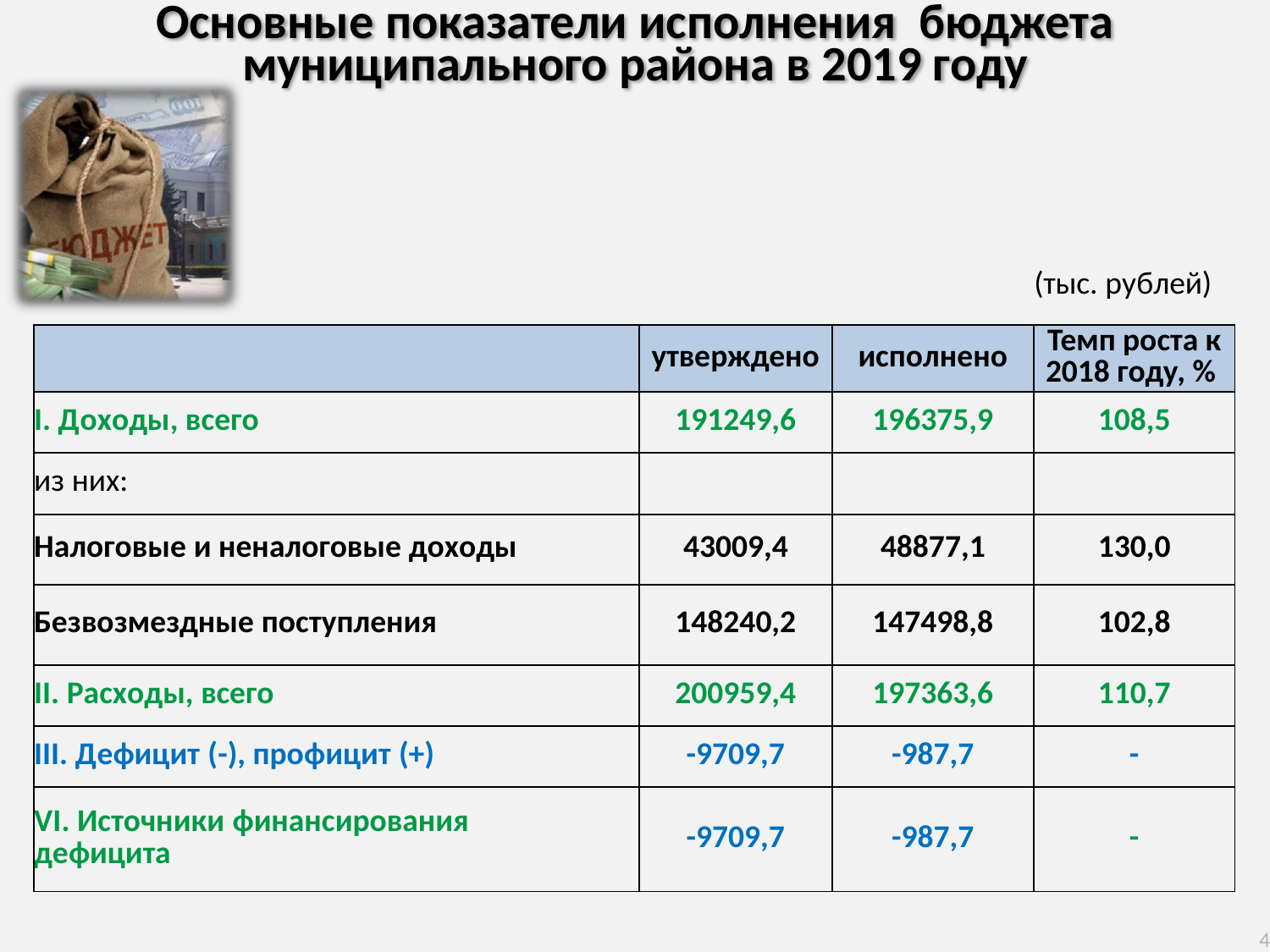

Основные показатели исполнения  бюджета муниципального района в 2019 году

(тыс. рублей)
|  | утверждено | исполнено | Темп роста к 2018 году, % |
| --- | --- | --- | --- |
| I. Доходы, всего | 191249,6 | 196375,9 | 108,5 |
| из них: |  |  |  |
| Налоговые и неналоговые доходы | 43009,4 | 48877,1 | 130,0 |
| Безвозмездные поступления | 148240,2 | 147498,8 | 102,8 |
| II. Расходы, всего | 200959,4 | 197363,6 | 110,7 |
| III. Дефицит (-), профицит (+) | -9709,7 | -987,7 | - |
| VI. Источники финансирования дефицита | -9709,7 | -987,7 | - |
4